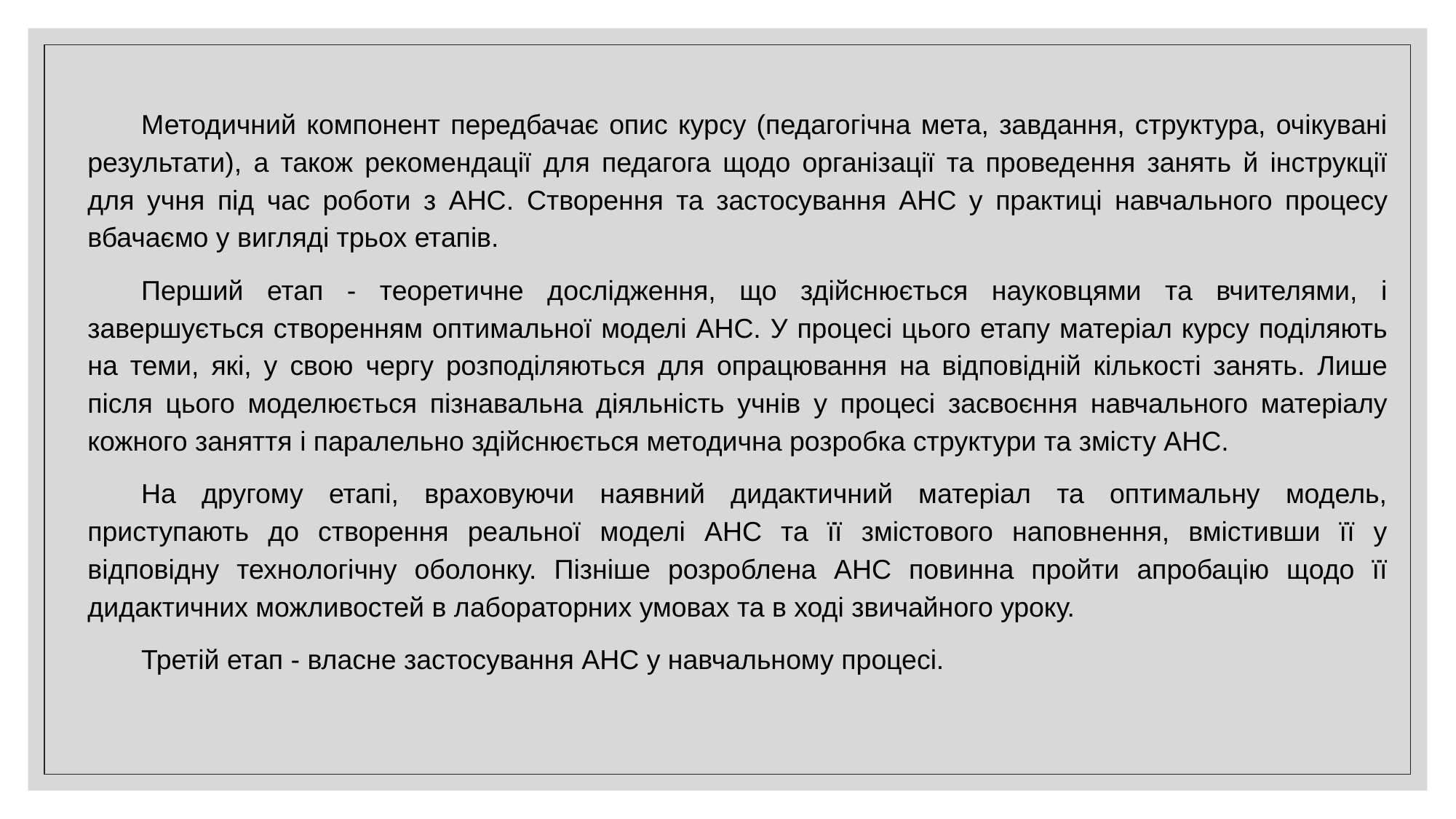

Методичний компонент передбачає опис курсу (педагогічна мета, завдання, структура, очікувані результати), а також рекомендації для педагога щодо організації та проведення занять й інструкції для учня під час роботи з АНС. Створення та застосування АНС у практиці навчального процесу вбачаємо у вигляді трьох етапів.
Перший етап - теоретичне дослідження, що здійснюється науковцями та вчителями, і завершується створенням оптимальної моделі АНС. У процесі цього етапу матеріал курсу поділяють на теми, які, у свою чергу розподіляються для опрацювання на відповідній кількості занять. Лише після цього моделюється пізнавальна діяльність учнів у процесі засвоєння навчального матеріалу кожного заняття і паралельно здійснюється методична розробка структури та змісту АНС.
На другому етапі, враховуючи наявний дидактичний матеріал та оптимальну модель, приступають до створення реальної моделі АНС та її змістового наповнення, вмістивши її у відповідну технологічну оболонку. Пізніше розроблена АНС повинна пройти апробацію щодо її дидактичних можливостей в лабораторних умовах та в ході звичайного уроку.
Третій етап - власне застосування АНС у навчальному процесі.